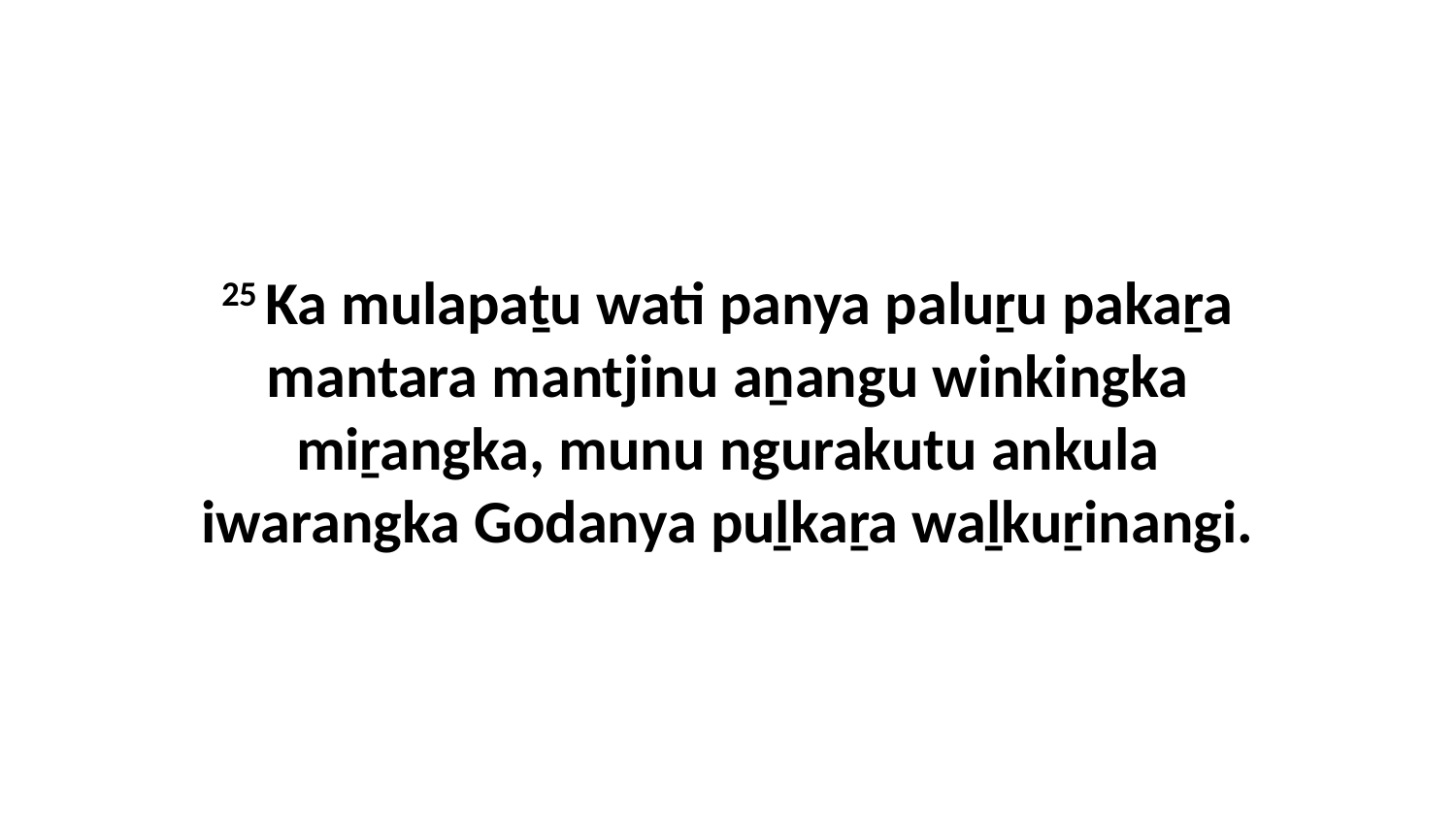

25 Ka mulapaṯu wati panya paluṟu pakaṟa mantara mantjinu aṉangu winkingka miṟangka, munu ngurakutu ankula iwarangka Godanya puḻkaṟa waḻkuṟinangi.